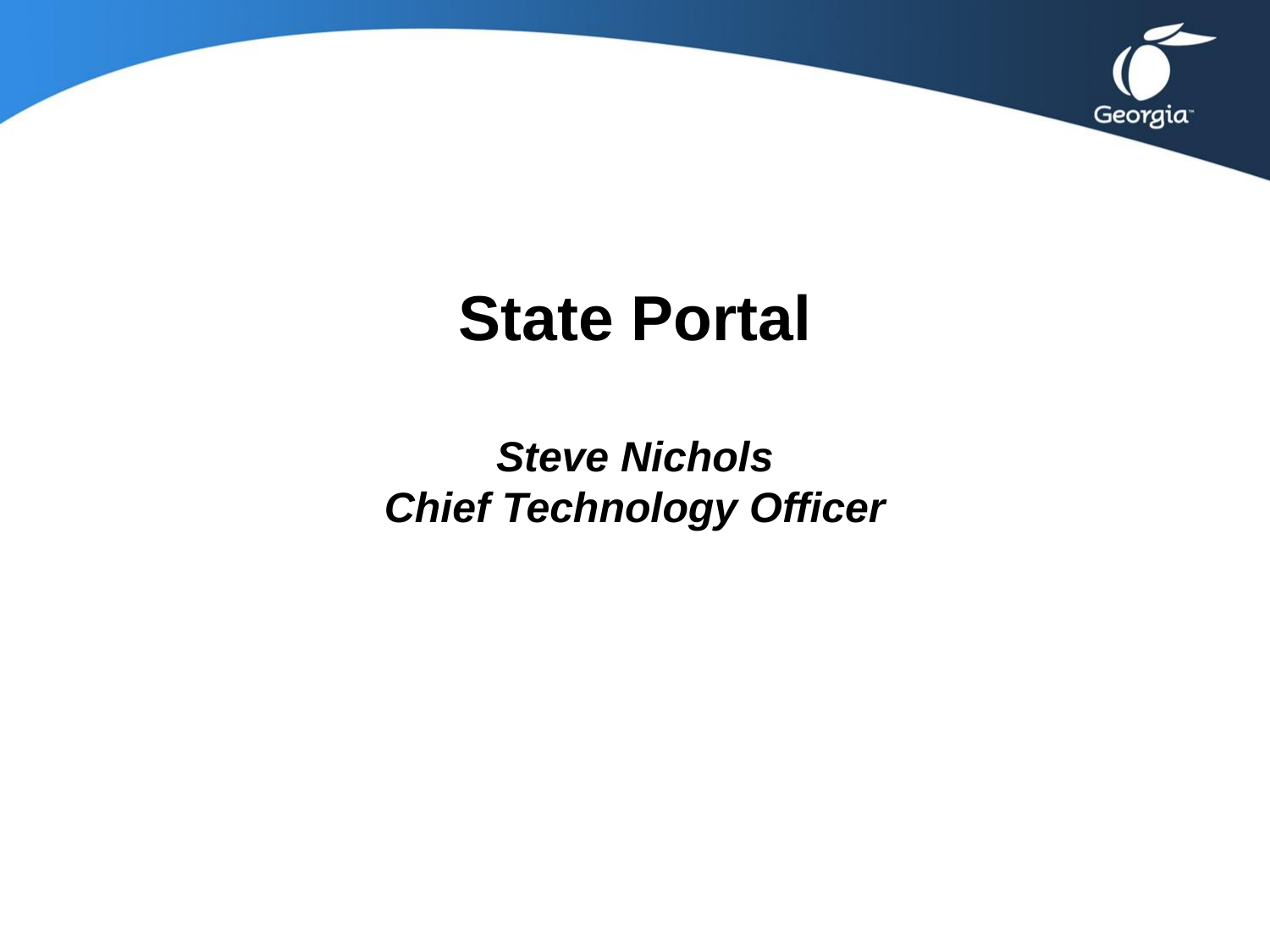

# State Portal Steve Nichols Chief Technology Officer